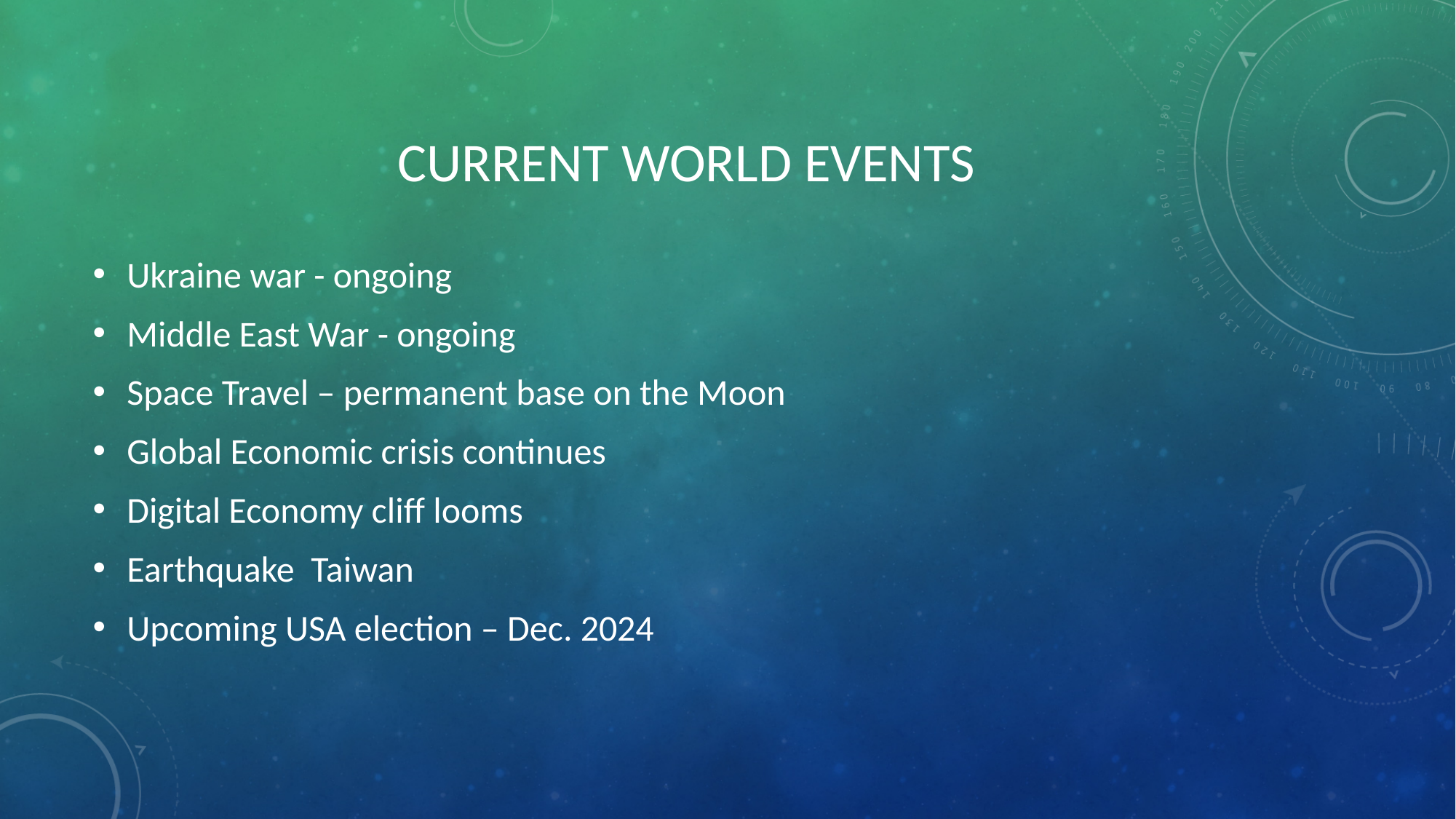

# Current world events
Ukraine war - ongoing
Middle East War - ongoing
Space Travel – permanent base on the Moon
Global Economic crisis continues
Digital Economy cliff looms
Earthquake  Taiwan
Upcoming USA election – Dec. 2024